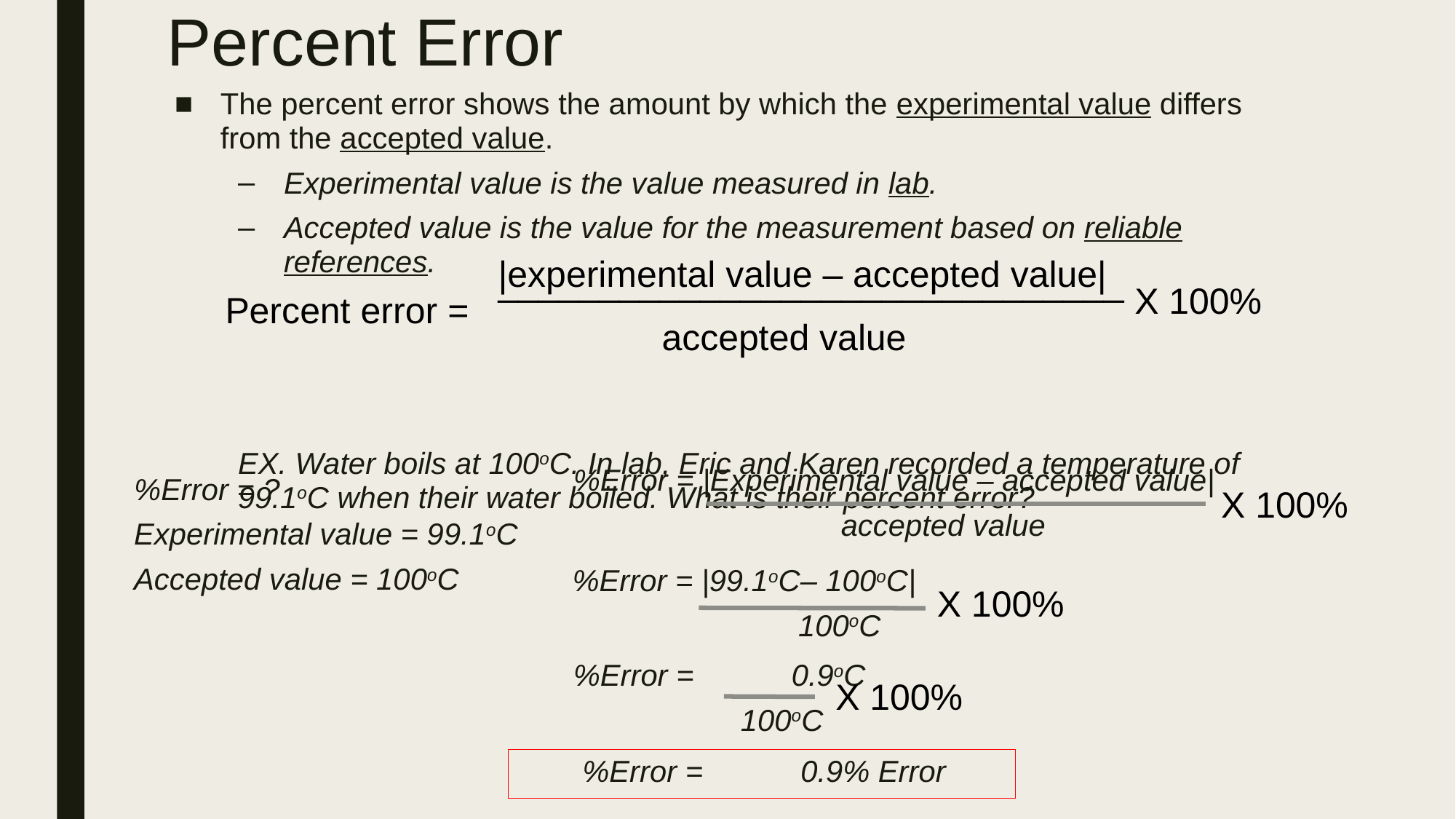

# Percent Error
The percent error shows the amount by which the experimental value differs from the accepted value.
Experimental value is the value measured in lab.
Accepted value is the value for the measurement based on reliable references.

EX. Water boils at 100oC. In lab, Eric and Karen recorded a temperature of 99.1oC when their water boiled. What is their percent error?

|experimental value – accepted value|
_______________________________
X 100%
accepted value
Percent error =
%Error = |Experimental value – accepted value|
                                accepted value
%Error = ?
Experimental value = 99.1oC
Accepted value = 100oC
X 100%
%Error = |99.1oC– 100oC|
                           100oC
X 100%
%Error = 	0.9oC
                    100oC
X 100%
%Error = 	0.9% Error